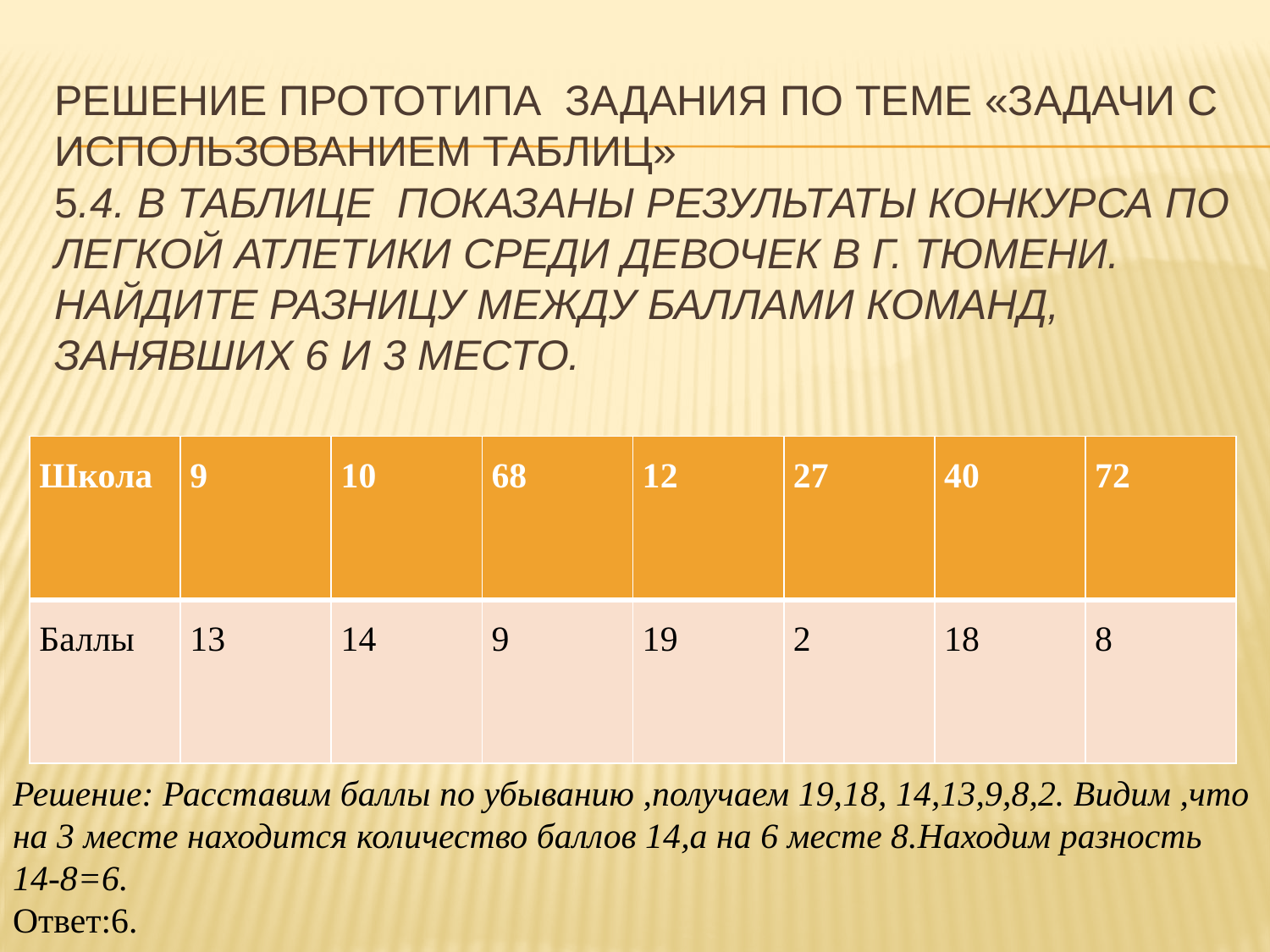

# Решение прототипа  задания по теме «Задачи с использованием таблиц» 5.4. В таблице  показаны результаты конкурса по легкой атлетики среди девочек в г. Тюмени. Найдите разницу между баллами команд, занявших 6 и 3 место.
| Школа | 9 | 10 | 68 | 12 | 27 | 40 | 72 |
| --- | --- | --- | --- | --- | --- | --- | --- |
| Баллы | 13 | 14 | 9 | 19 | 2 | 18 | 8 |
Решение: Расставим баллы по убыванию ,получаем 19,18, 14,13,9,8,2. Видим ,что на 3 месте находится количество баллов 14,а на 6 месте 8.Находим разность 14-8=6.
Ответ:6.